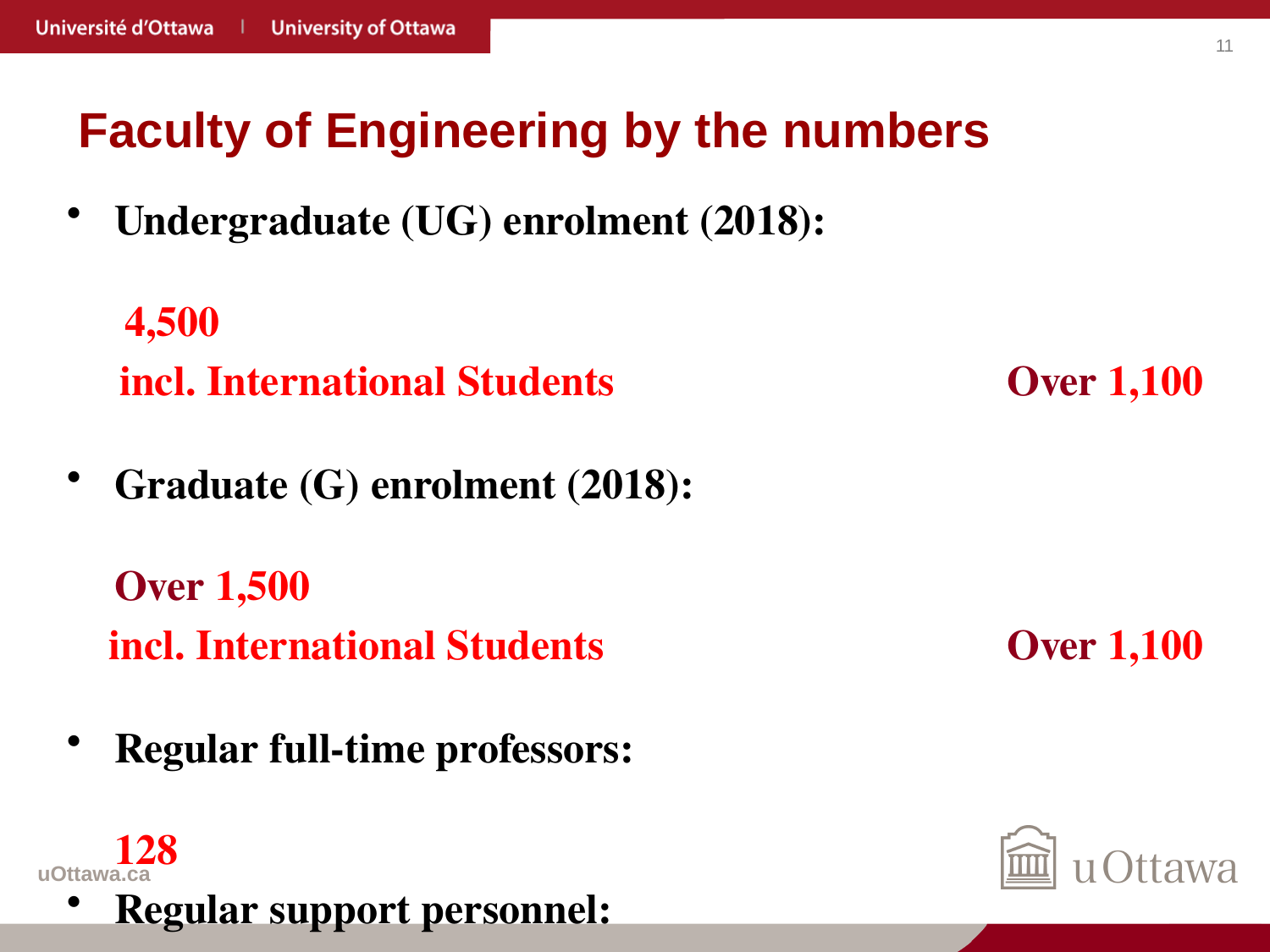

# Faculty of Engineering by the numbers
Undergraduate (UG) enrolment (2018): 	 4,500
     incl. International Students                                     Over 1,100

Graduate (G) enrolment (2018):	Over 1,500
    incl. International Students                                      Over 1,100

Regular full-time professors:	128
Regular support personnel:	90

Buildings and facilities (44% research labs):	21,540 m2